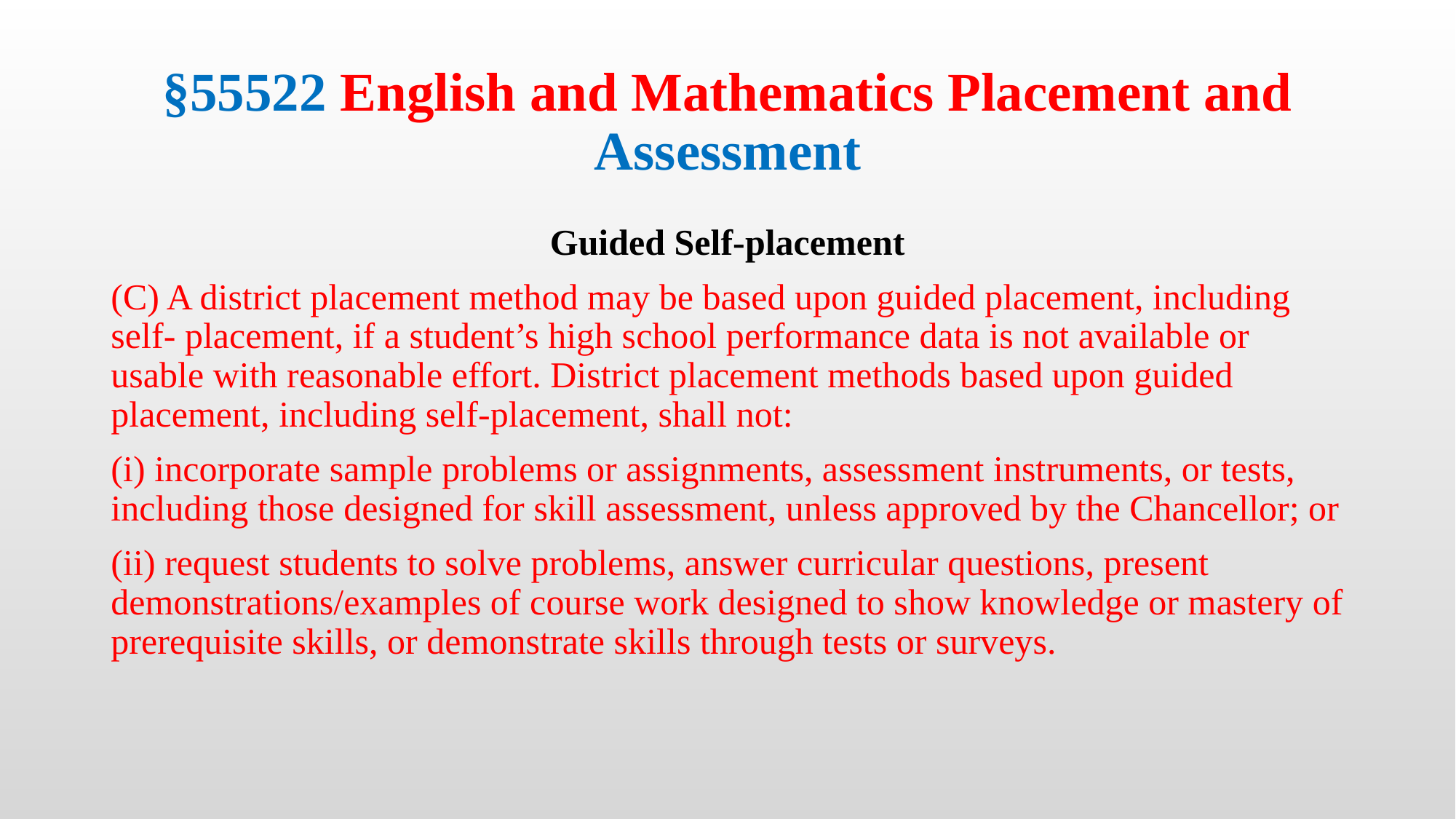

# §55522 English and Mathematics Placement and Assessment
Guided Self-placement
(C) A district placement method may be based upon guided placement, including self- placement, if a student’s high school performance data is not available or usable with reasonable effort. District placement methods based upon guided placement, including self-placement, shall not:
(i) incorporate sample problems or assignments, assessment instruments, or tests, including those designed for skill assessment, unless approved by the Chancellor; or
(ii) request students to solve problems, answer curricular questions, present demonstrations/examples of course work designed to show knowledge or mastery of prerequisite skills, or demonstrate skills through tests or surveys.